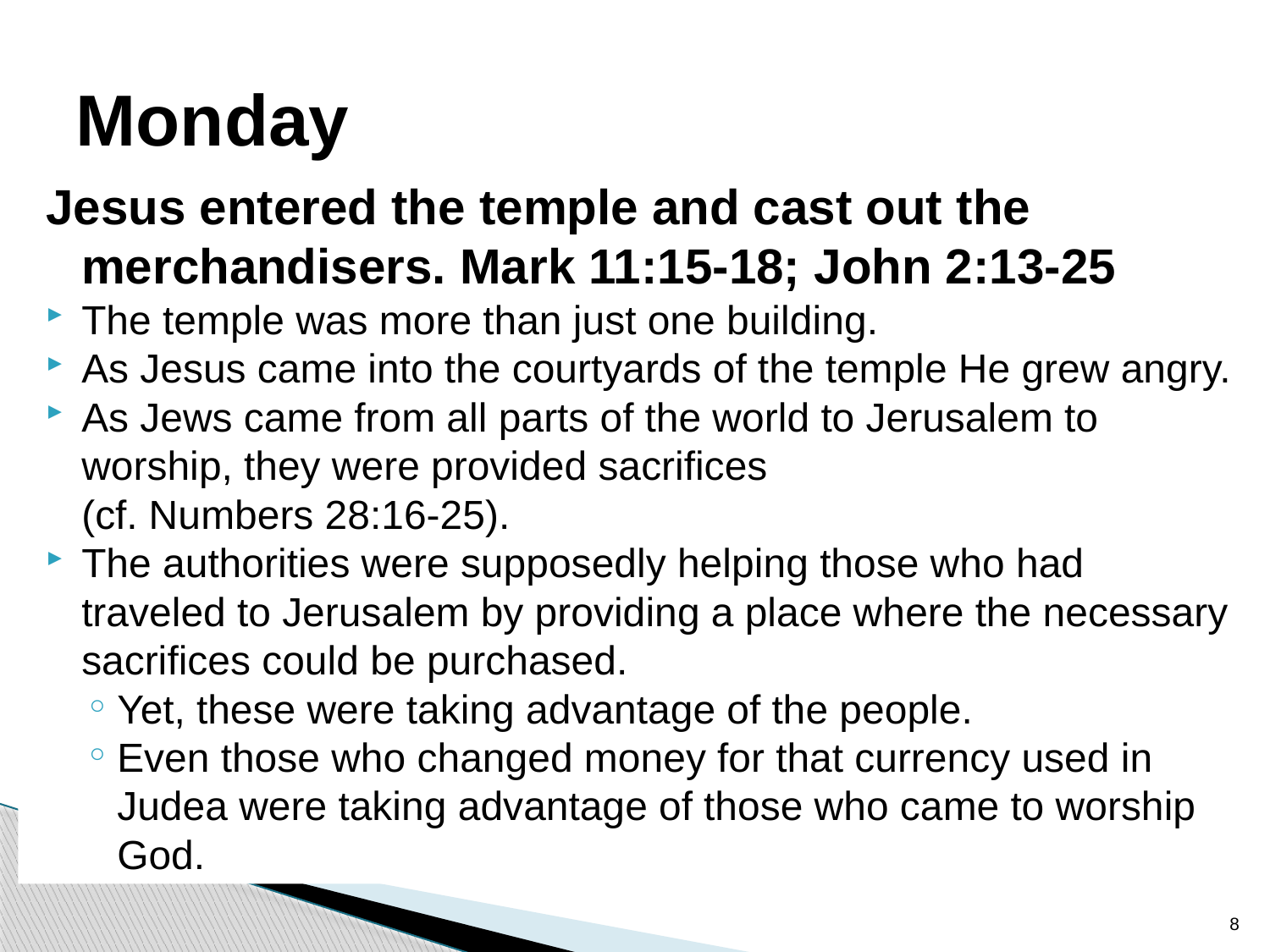

# Monday
Jesus entered the temple and cast out the merchandisers. Mark 11:15-18; John 2:13-25
The temple was more than just one building.
As Jesus came into the courtyards of the temple He grew angry.
As Jews came from all parts of the world to Jerusalem to worship, they were provided sacrifices
(cf. Numbers 28:16-25).
The authorities were supposedly helping those who had traveled to Jerusalem by providing a place where the necessary sacrifices could be purchased.
Yet, these were taking advantage of the people.
Even those who changed money for that currency used in Judea were taking advantage of those who came to worship God.
8